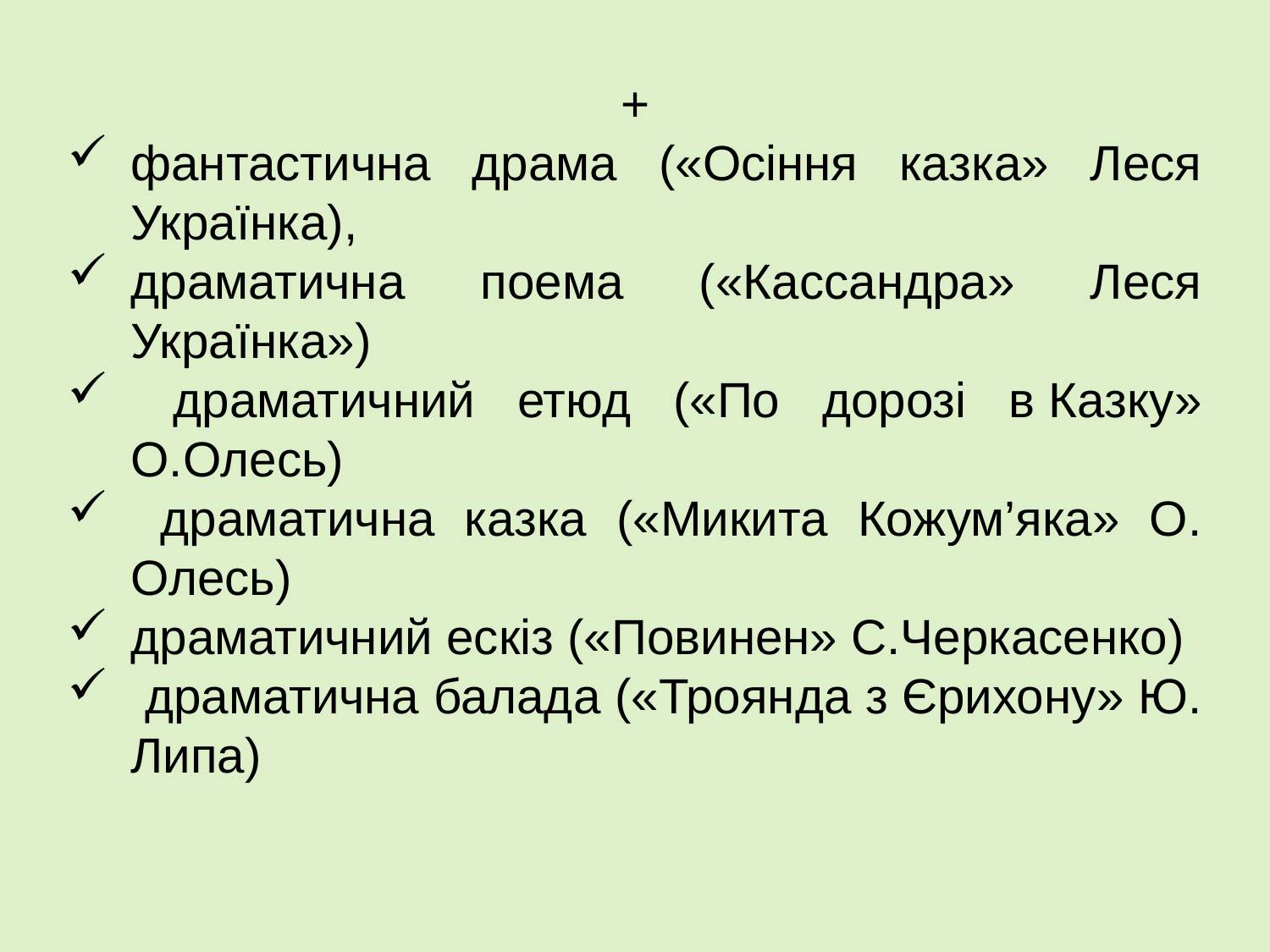

+
фантастична драма («Осіння казка» Леся Українка),
драматична поема («Кассандра» Леся Українка»)
 драматичний етюд («По дорозі в Казку» О.Олесь)
 драматична казка («Микита Кожум’яка» О. Олесь)
драматичний ескіз («Повинен» С.Черкасенко)
 драматична балада («Троянда з Єрихону» Ю. Липа)